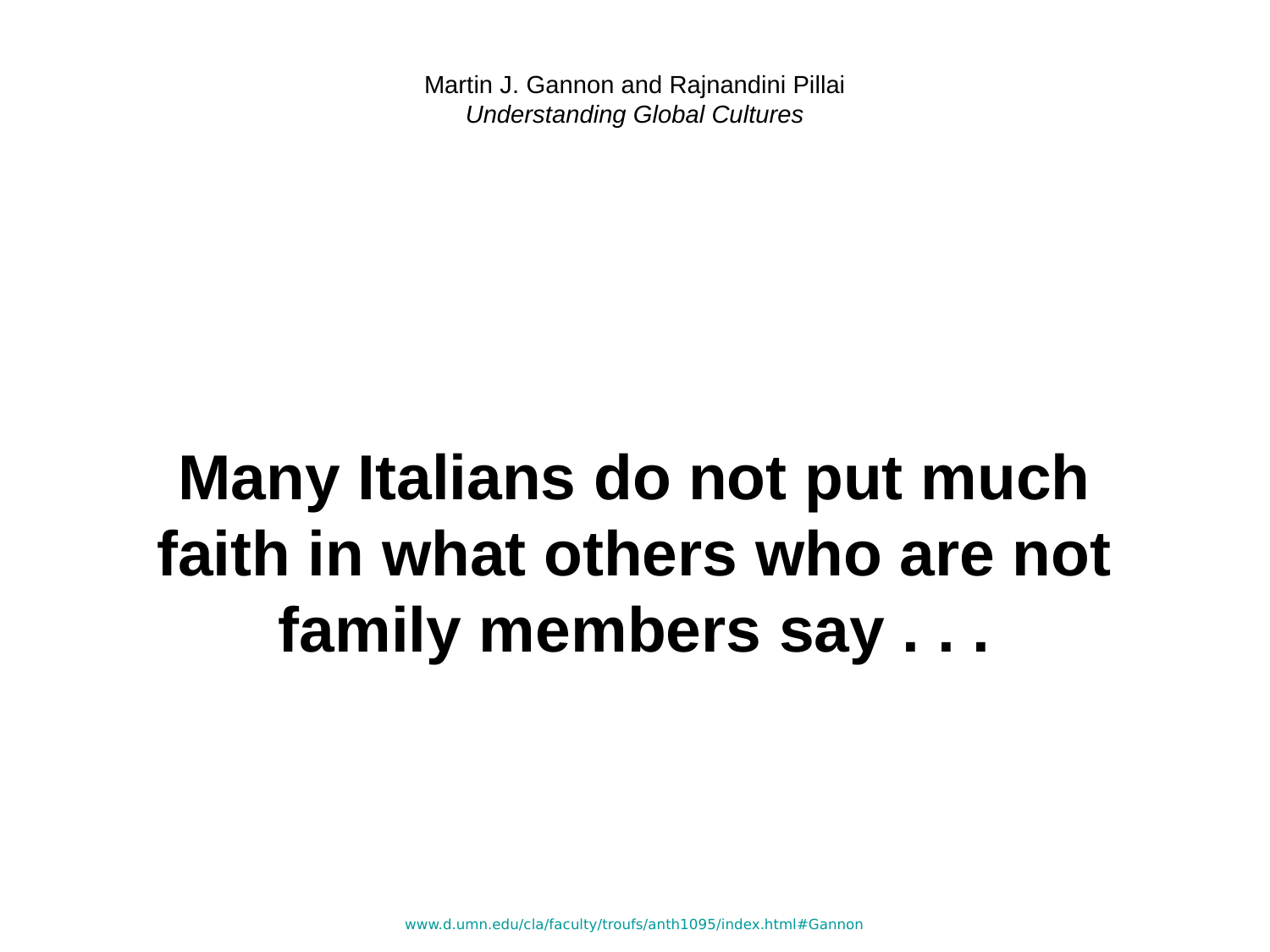

# Martin J. Gannon and Rajnandini Pillai Understanding Global Cultures
Many Italians do not put much faith in what others who are not family members say . . .

www.d.umn.edu/cla/faculty/troufs/anth1095/index.html#Gannon